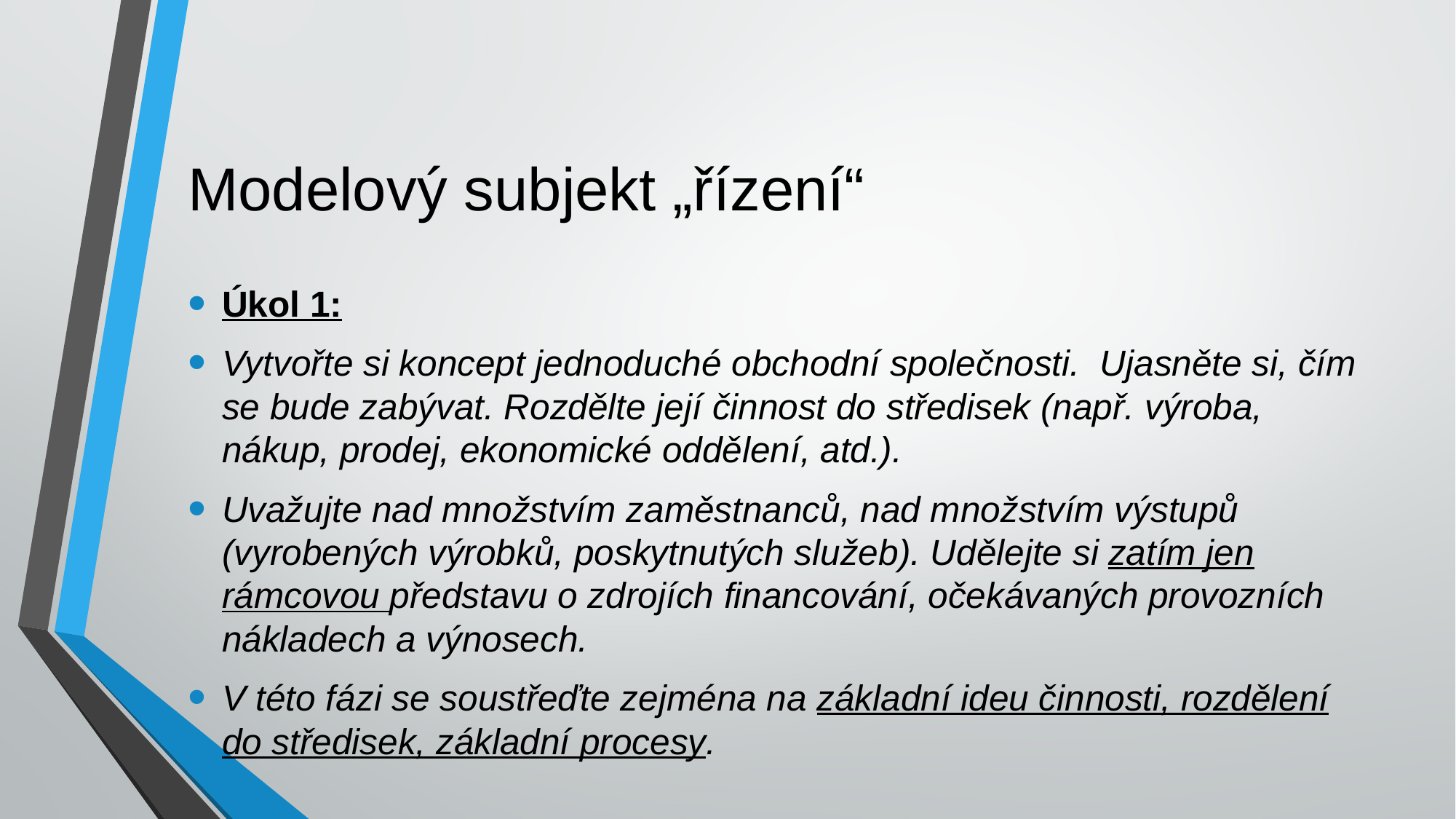

# Modelový subjekt „řízení“
Úkol 1:
Vytvořte si koncept jednoduché obchodní společnosti.  Ujasněte si, čím se bude zabývat. Rozdělte její činnost do středisek (např. výroba, nákup, prodej, ekonomické oddělení, atd.).
Uvažujte nad množstvím zaměstnanců, nad množstvím výstupů (vyrobených výrobků, poskytnutých služeb). Udělejte si zatím jen rámcovou představu o zdrojích financování, očekávaných provozních nákladech a výnosech.
V této fázi se soustřeďte zejména na základní ideu činnosti, rozdělení do středisek, základní procesy.